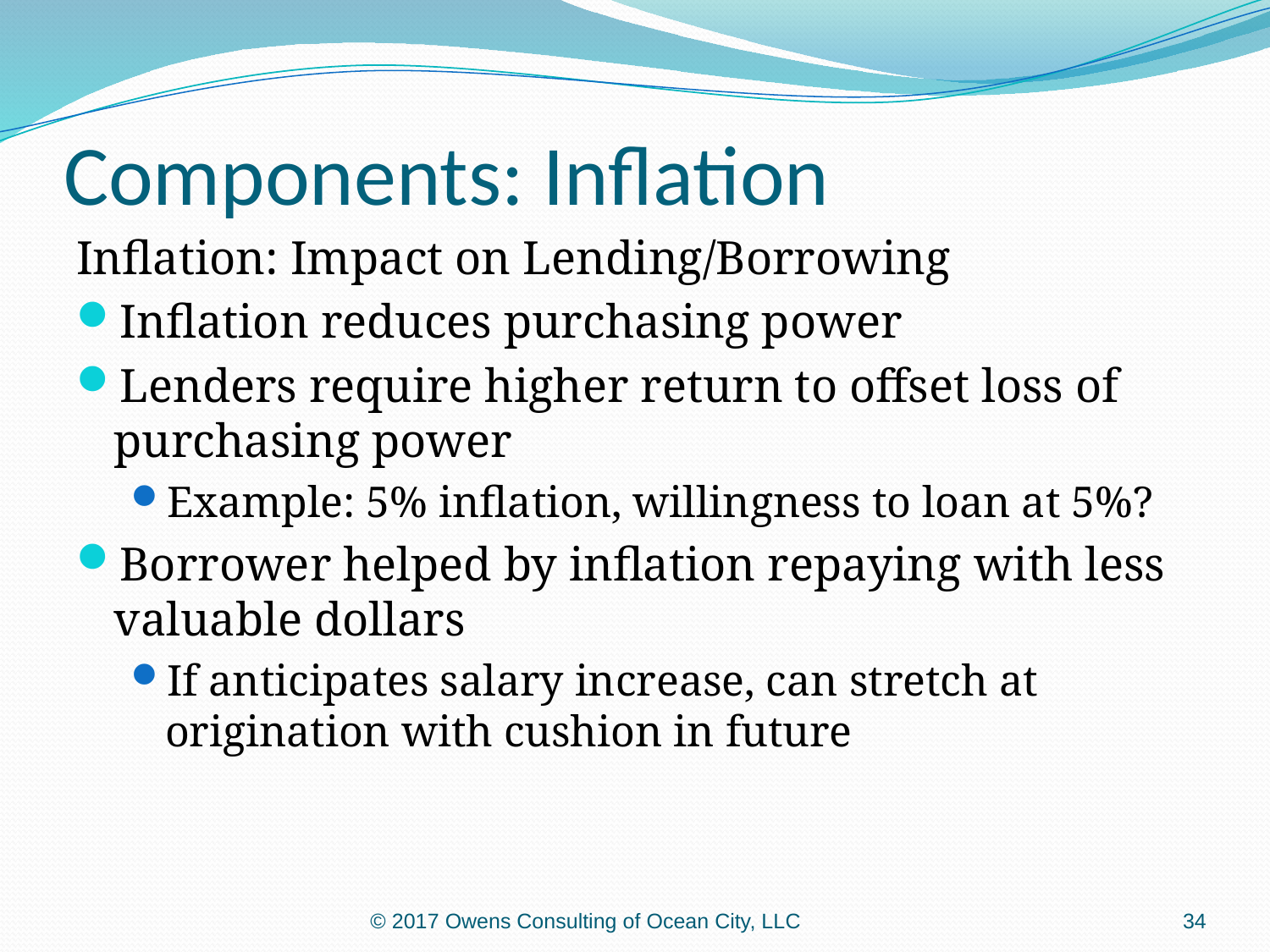

# Components: Inflation
Inflation: Impact on Lending/Borrowing
Inflation reduces purchasing power
Lenders require higher return to offset loss of purchasing power
Example: 5% inflation, willingness to loan at 5%?
Borrower helped by inflation repaying with less valuable dollars
If anticipates salary increase, can stretch at origination with cushion in future

© 2017 Owens Consulting of Ocean City, LLC
34